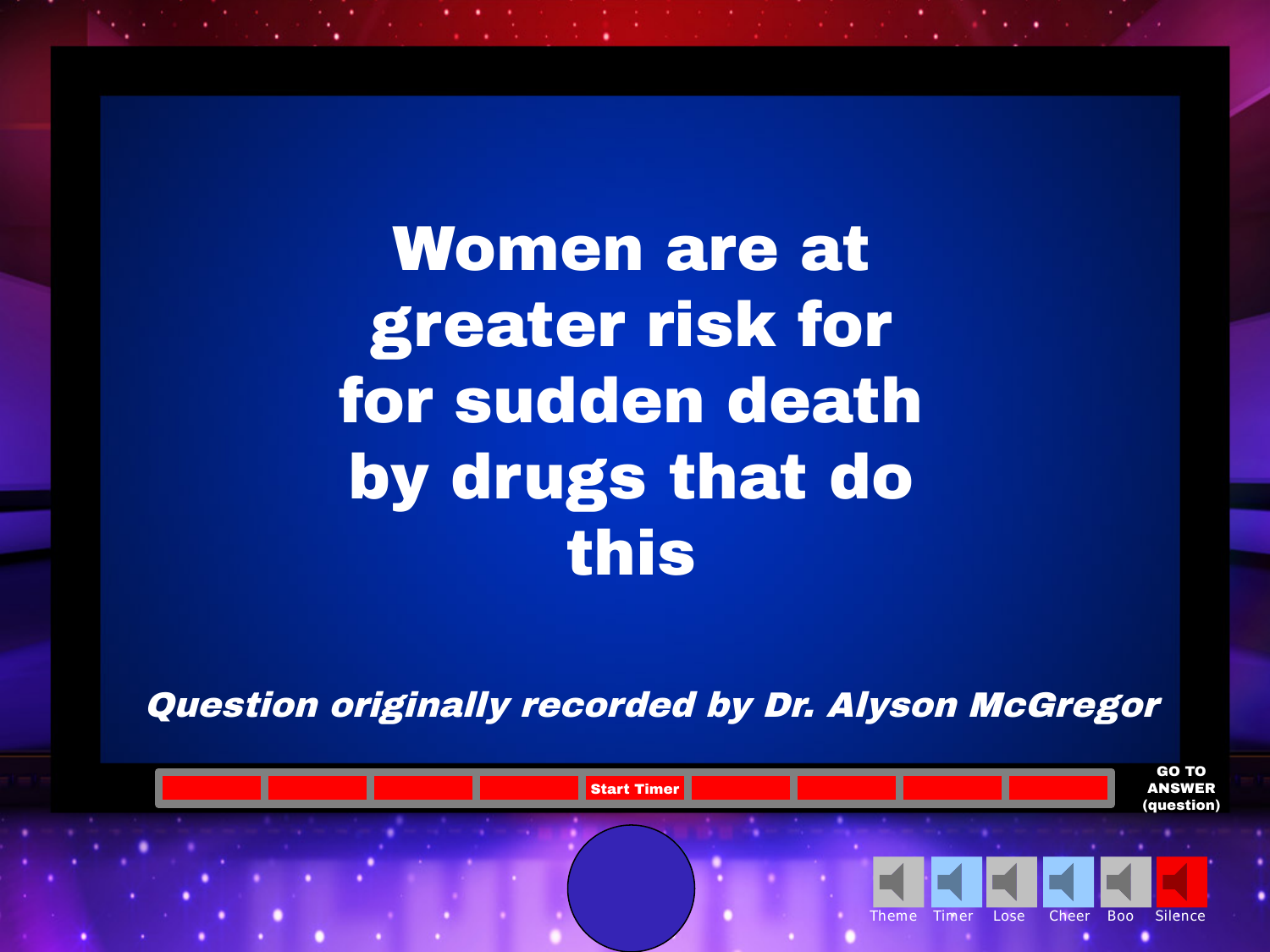

Women are at greater risk for for sudden death by drugs that do this

Question originally recorded by Dr. Alyson McGregor